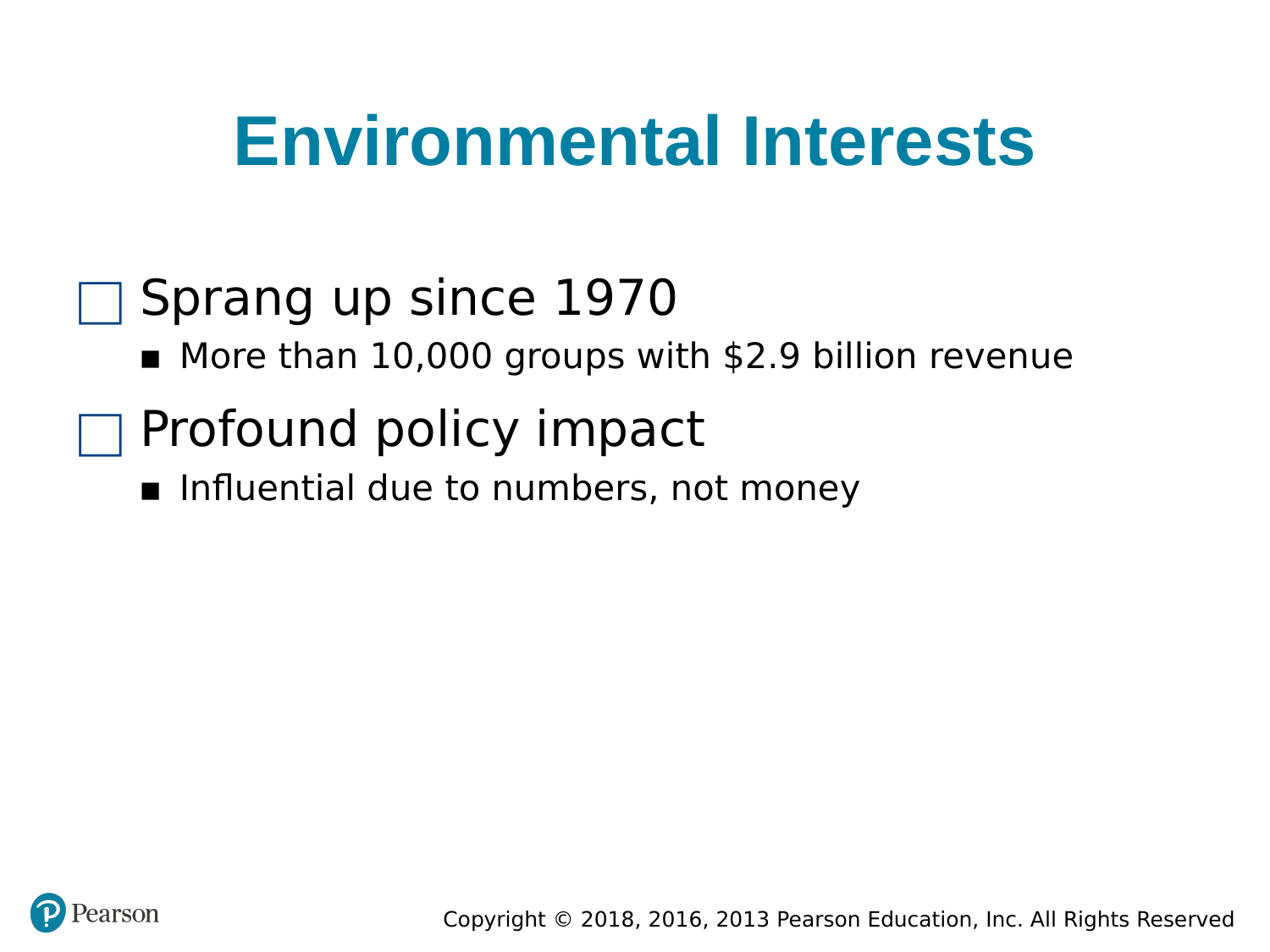

# Environmental Interests
Sprang up since 1970
More than 10,000 groups with $2.9 billion revenue
Profound policy impact
Influential due to numbers, not money